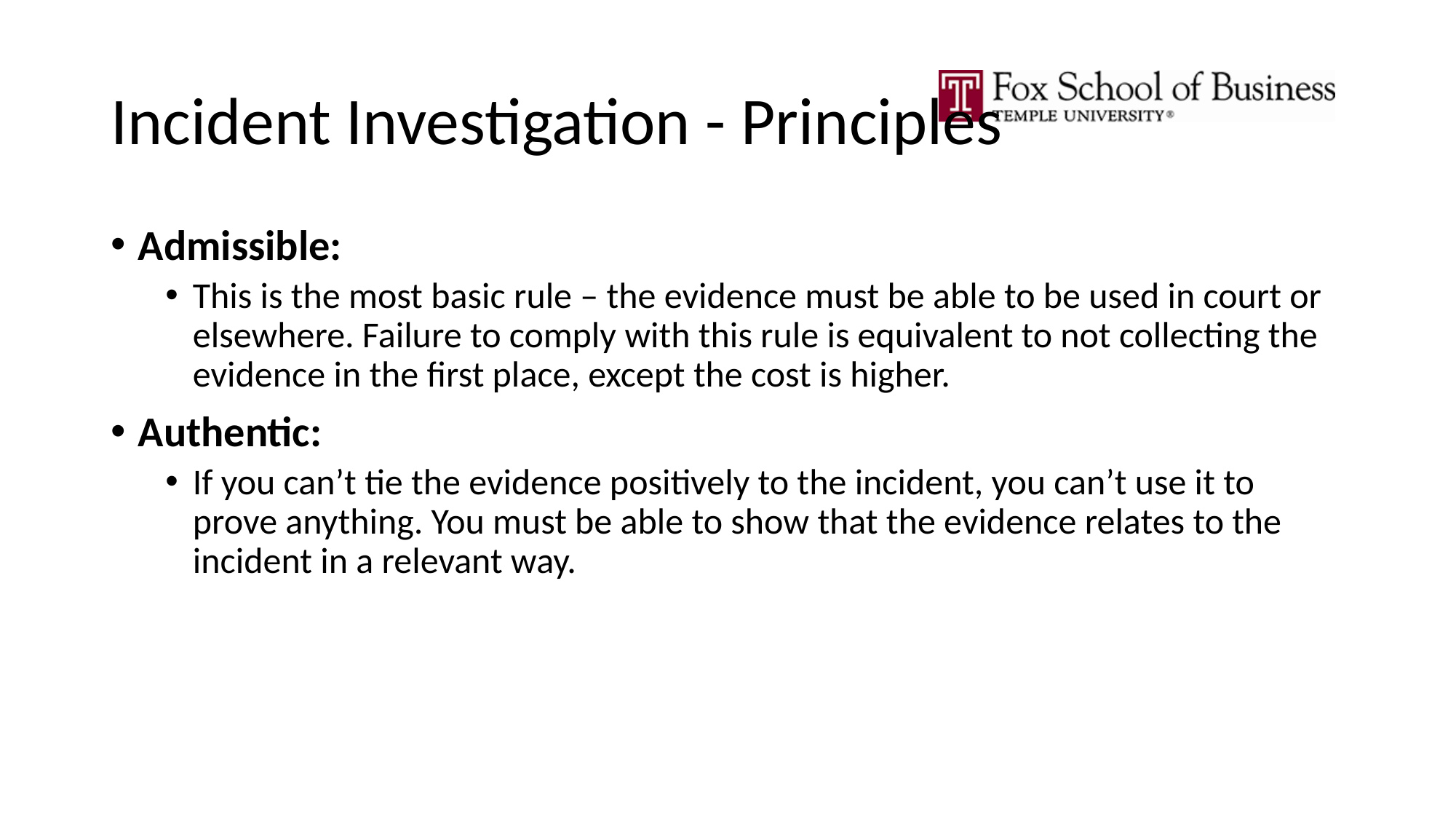

# Incident Investigation - Principles
Admissible:
This is the most basic rule – the evidence must be able to be used in court or elsewhere. Failure to comply with this rule is equivalent to not collecting the evidence in the first place, except the cost is higher.
Authentic:
If you can’t tie the evidence positively to the incident, you can’t use it to prove anything. You must be able to show that the evidence relates to the incident in a relevant way.